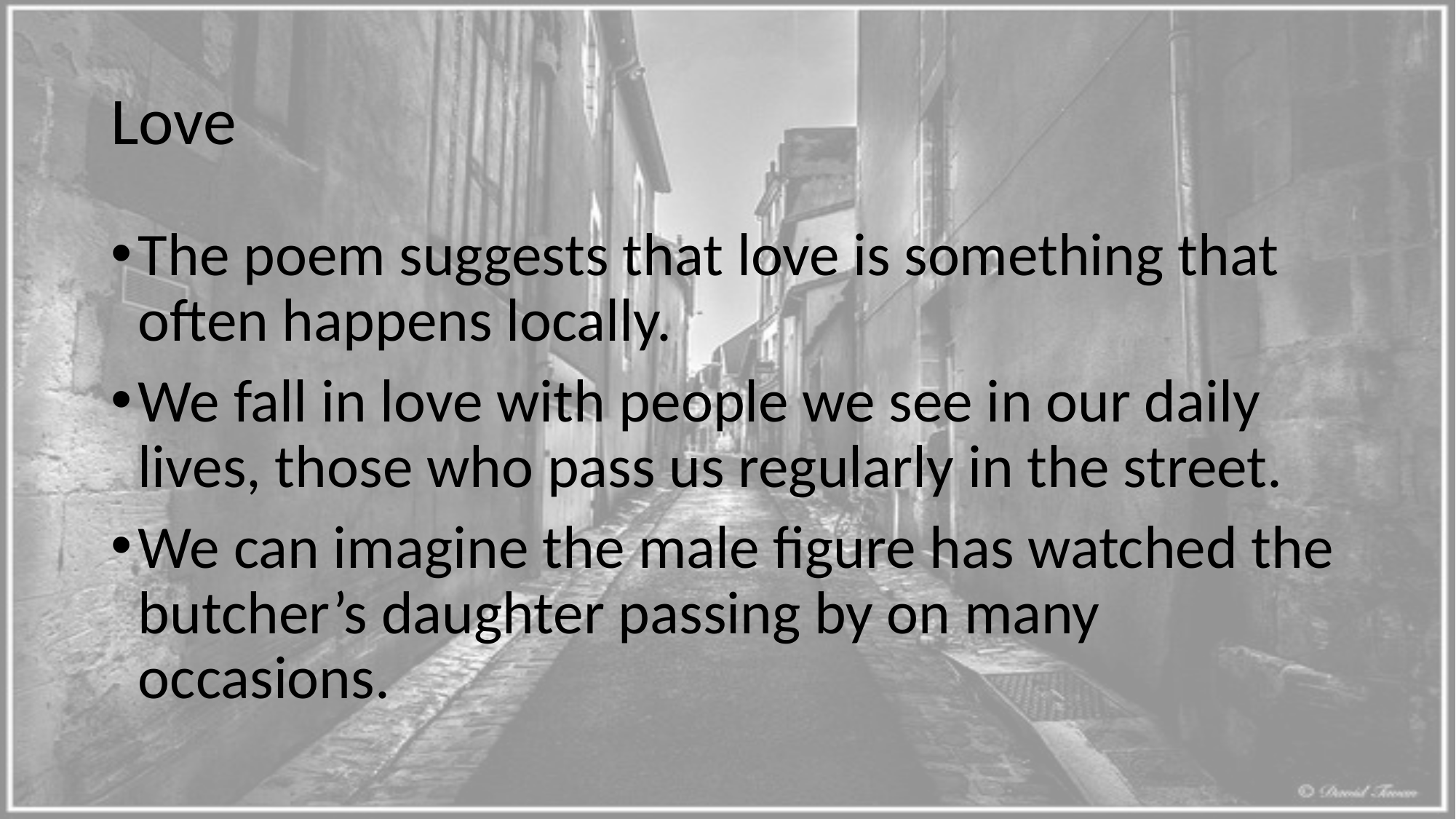

# Love
The poem suggests that love is something that often happens locally.
We fall in love with people we see in our daily lives, those who pass us regularly in the street.
We can imagine the male figure has watched the butcher’s daughter passing by on many occasions.